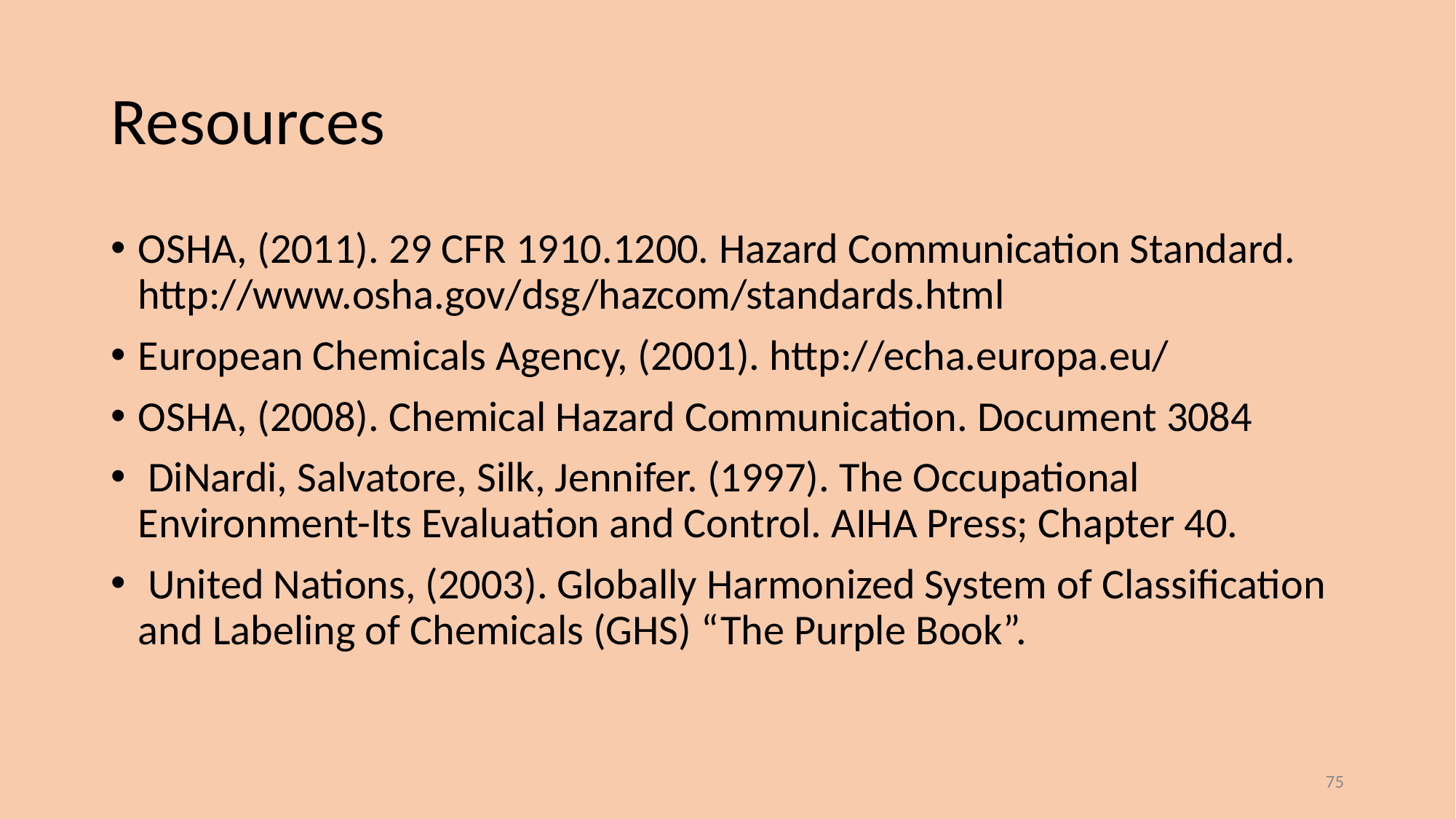

# Resources
OSHA, (2011). 29 CFR 1910.1200. Hazard Communication Standard. http://www.osha.gov/dsg/hazcom/standards.html
European Chemicals Agency, (2001). http://echa.europa.eu/
OSHA, (2008). Chemical Hazard Communication. Document 3084
 DiNardi, Salvatore, Silk, Jennifer. (1997). The Occupational Environment-Its Evaluation and Control. AIHA Press; Chapter 40.
 United Nations, (2003). Globally Harmonized System of Classification and Labeling of Chemicals (GHS) “The Purple Book”.

75